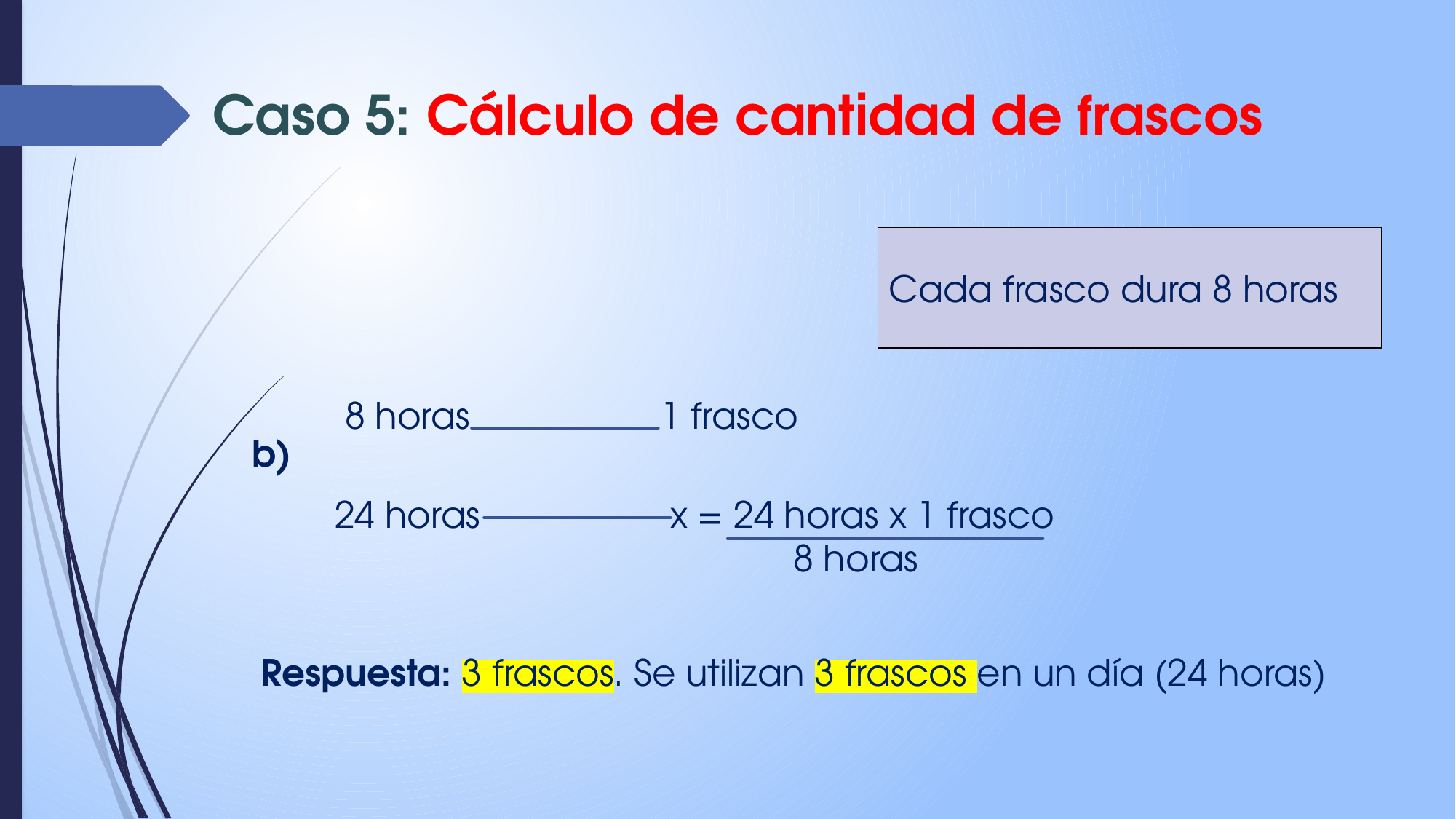

# Caso 5: Cálculo de cantidad de frascos
Cada frasco dura 8 horas

b)

   8 horas                   1 frasco

         24 horas                   x = 24 horas x 1 frasco
                                                       8 horas
Respuesta: 3 frascos. Se utilizan 3 frascos en un día (24 horas)